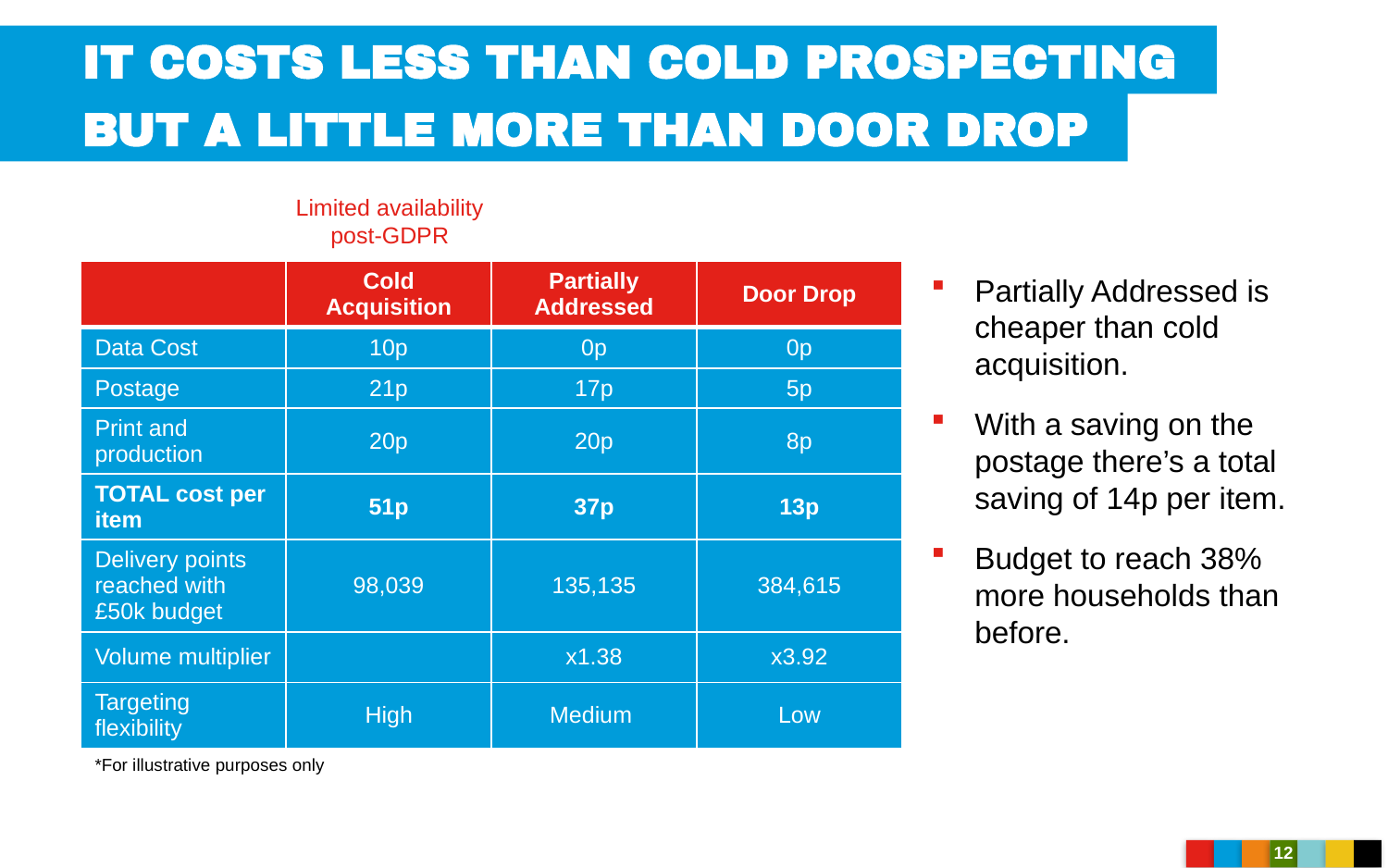

IT COSTS LESS THAN COLD PROSPECTING
BUT A LITTLE MORE THAN DOOR DROP
Limited availability post-GDPR
|  | Cold Acquisition | Partially Addressed | Door Drop |
| --- | --- | --- | --- |
| Data Cost | 10p | 0p | 0p |
| Postage | 21p | 17p | 5p |
| Print and production | 20p | 20p | 8p |
| TOTAL cost per item | 51p | 37p | 13p |
| Delivery points reached with £50k budget | 98,039 | 135,135 | 384,615 |
| Volume multiplier |  | x1.38 | x3.92 |
| Targeting flexibility | High | Medium | Low |
| \*For illustrative purposes only |  |  |  |
Partially Addressed is cheaper than cold acquisition.
With a saving on the postage there’s a total saving of 14p per item.
Budget to reach 38% more households than before.
12